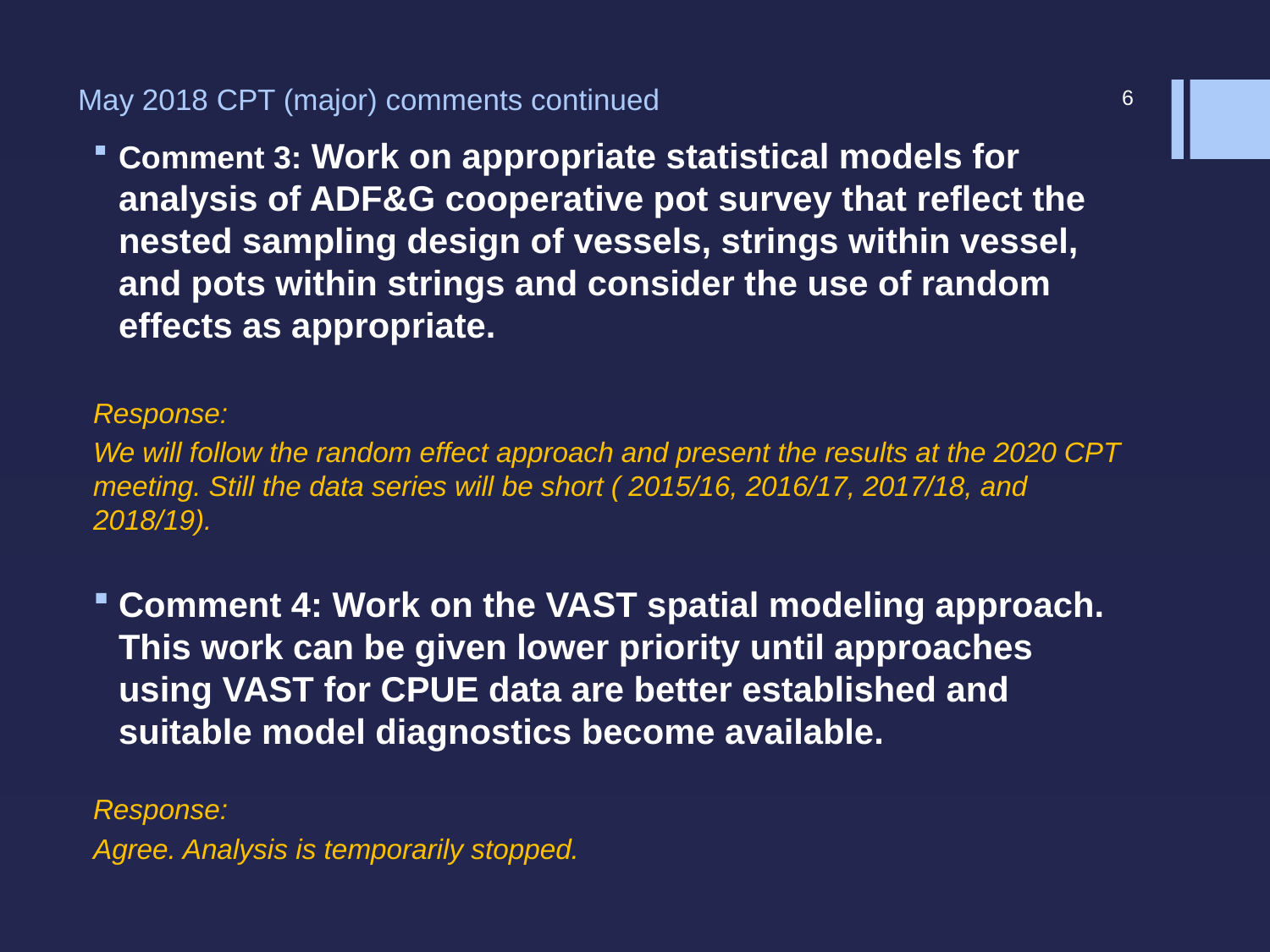

# May 2018 CPT (major) comments continued
6
Comment 3: Work on appropriate statistical models for analysis of ADF&G cooperative pot survey that reflect the nested sampling design of vessels, strings within vessel, and pots within strings and consider the use of random effects as appropriate.

Response:
We will follow the random effect approach and present the results at the 2020 CPT meeting. Still the data series will be short ( 2015/16, 2016/17, 2017/18, and 2018/19).

Comment 4: Work on the VAST spatial modeling approach. This work can be given lower priority until approaches using VAST for CPUE data are better established and suitable model diagnostics become available.

Response:
Agree. Analysis is temporarily stopped.